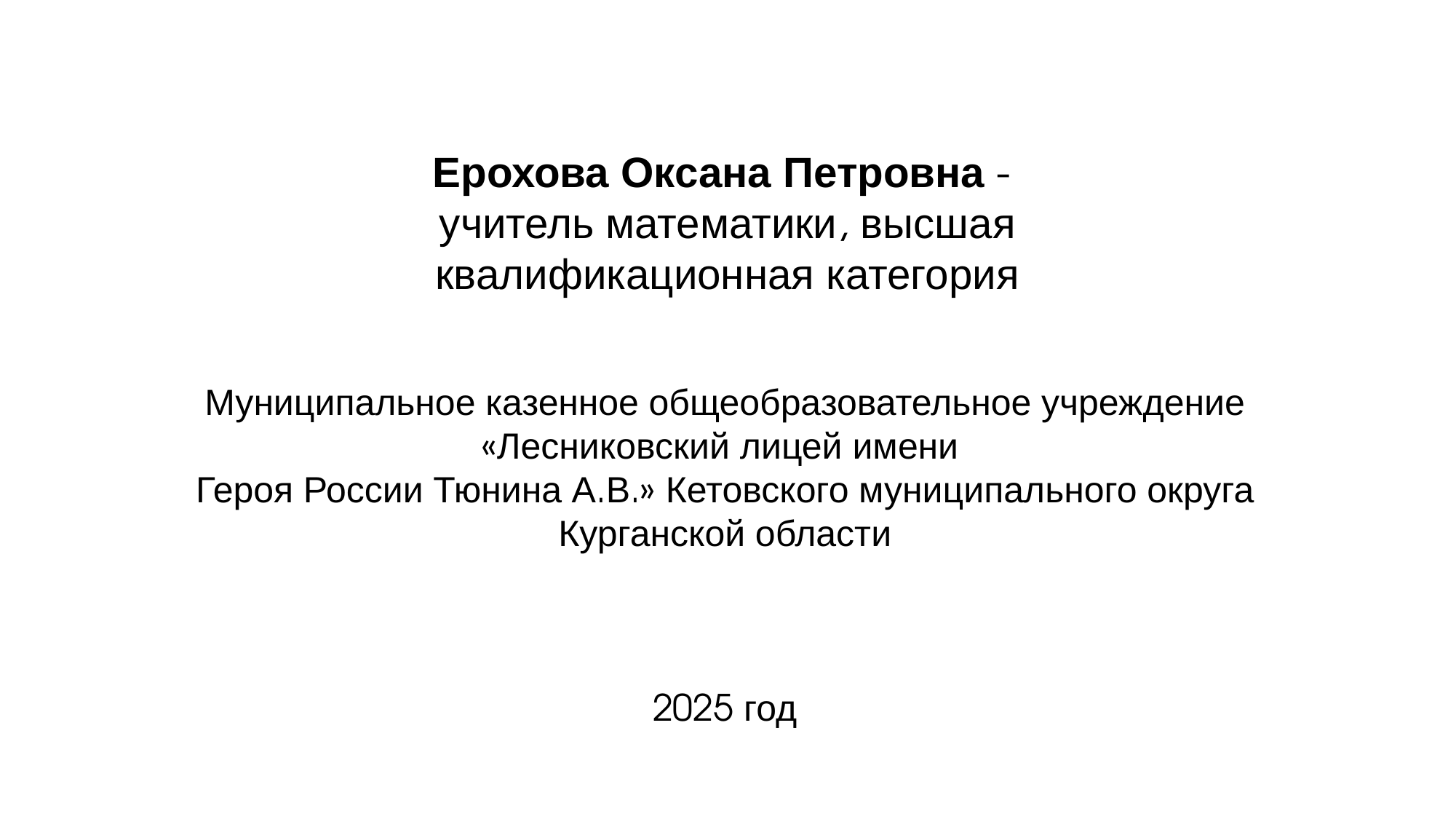

Ерохова Оксана Петровна -
учитель математики, высшая квалификационная категория
Муниципальное казенное общеобразовательное учреждение «Лесниковский лицей имени
Героя России Тюнина А.В.» Кетовского муниципального округа Курганской области

2025 год